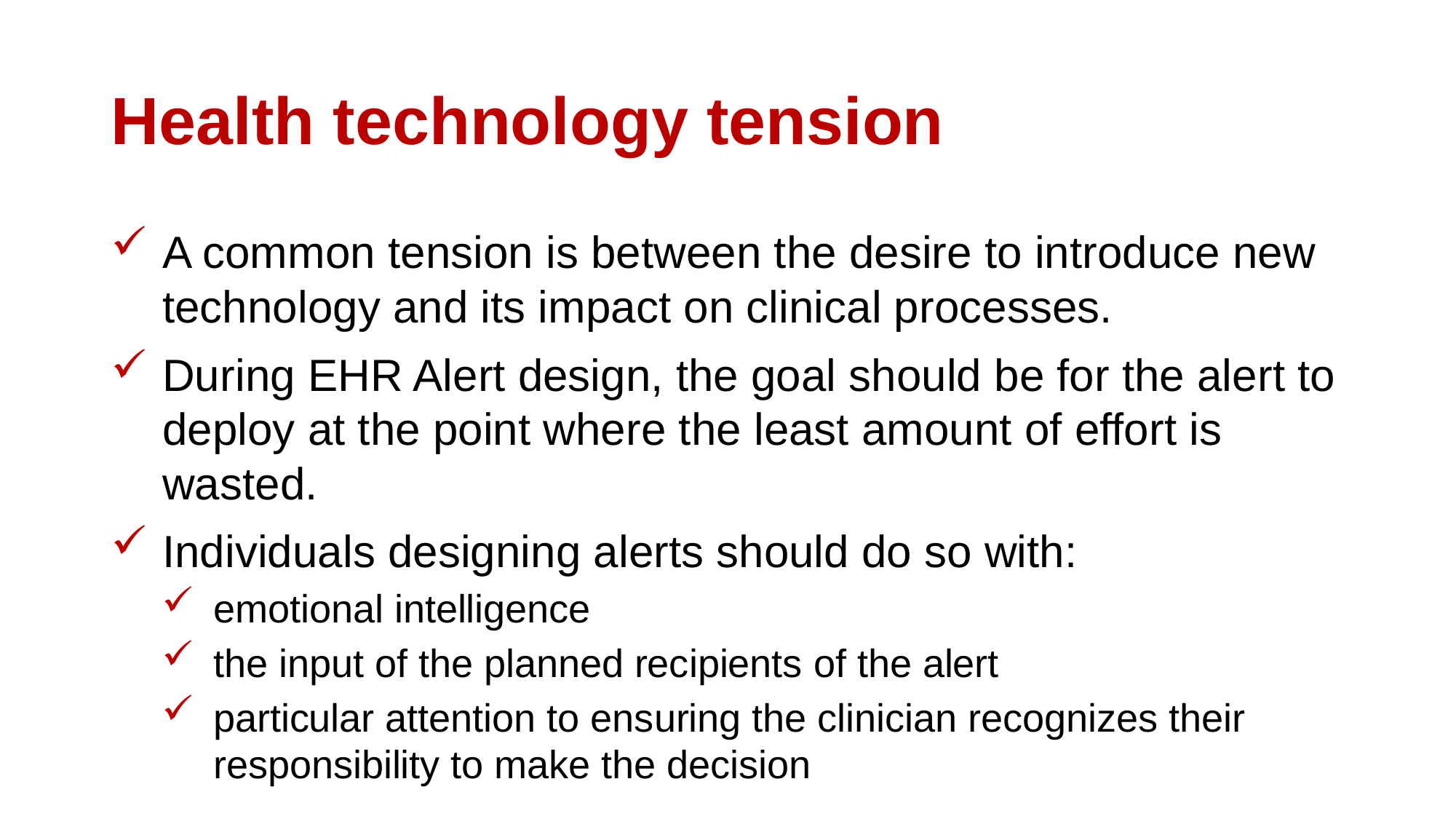

# Health technology tension
A common tension is between the desire to introduce new technology and its impact on clinical processes.
During EHR Alert design, the goal should be for the alert to deploy at the point where the least amount of effort is wasted.
Individuals designing alerts should do so with:
emotional intelligence
the input of the planned recipients of the alert
particular attention to ensuring the clinician recognizes their responsibility to make the decision